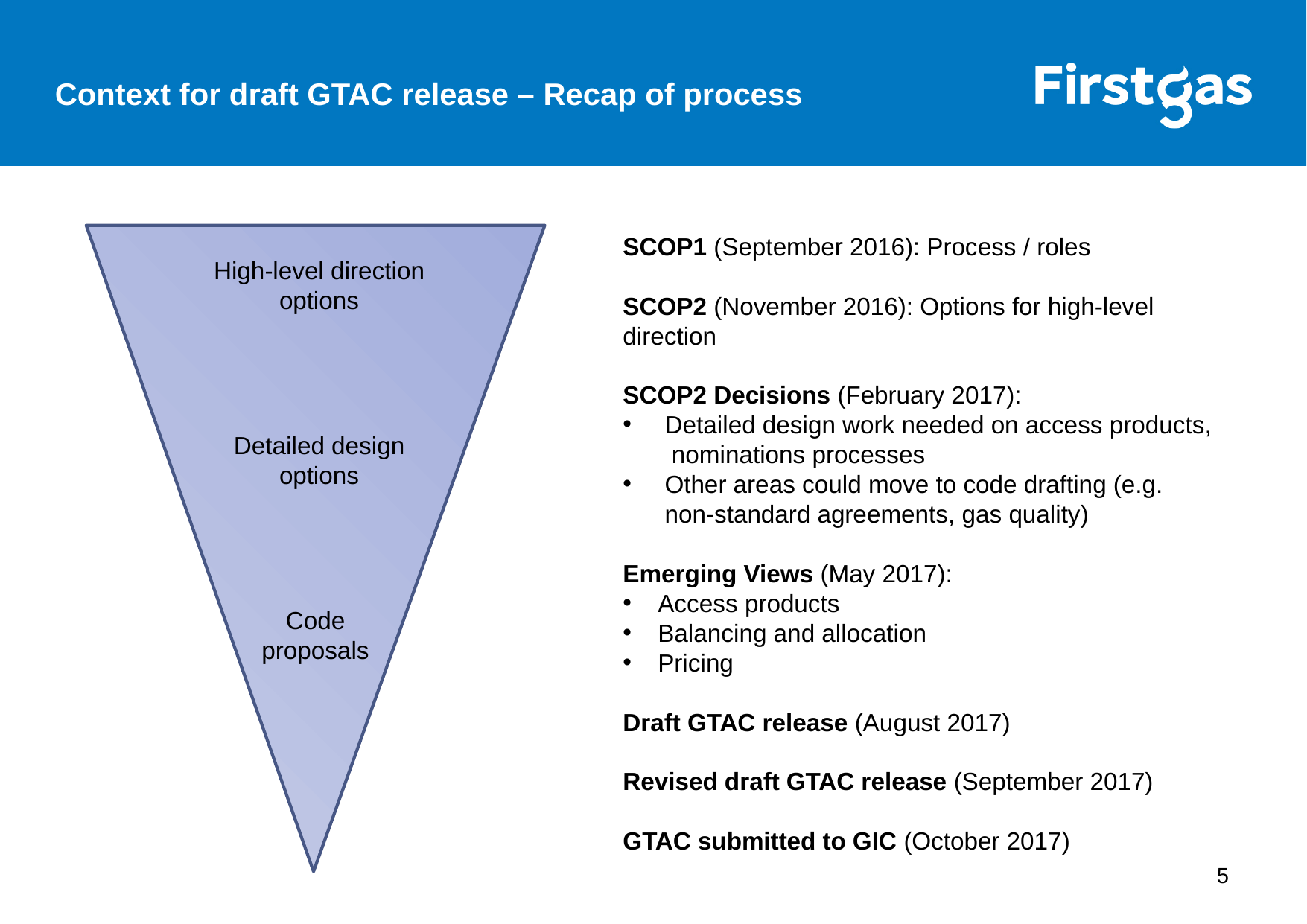

Context for draft GTAC release – Recap of process

SCOP1 (September 2016): Process / roles

SCOP2 (November 2016): Options for high-level direction

SCOP2 Decisions (February 2017):
Detailed design work needed on access products,  nominations processes
Other areas could move to code drafting (e.g. non-standard agreements, gas quality)

Emerging Views (May 2017):
Access products
Balancing and allocation
Pricing

Draft GTAC release (August 2017)

Revised draft GTAC release (September 2017)

GTAC submitted to GIC (October 2017)
High-level direction options
Detailed design options
Code proposals
5